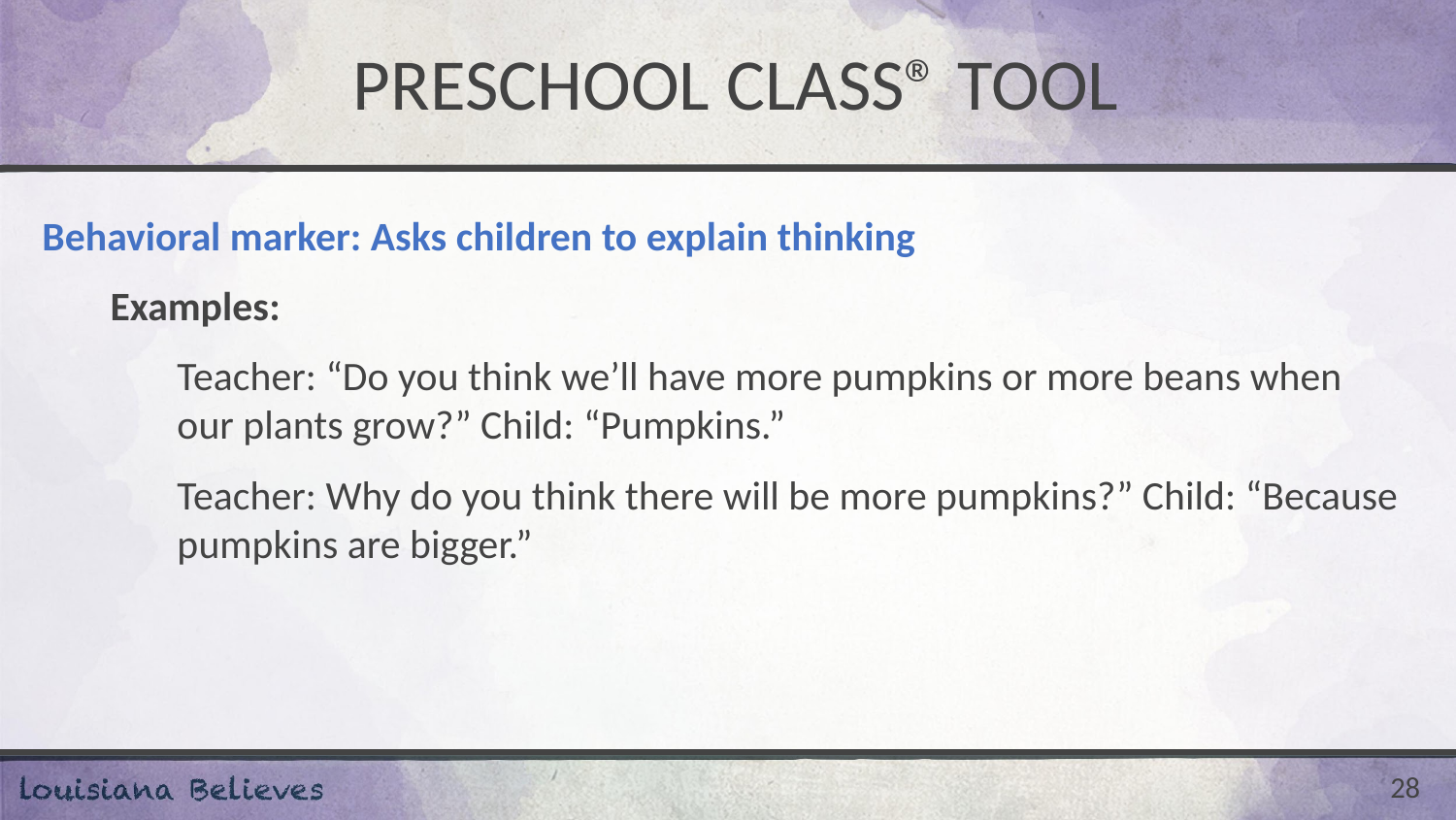

# preschool class® tool
Behavioral marker: Asks children to explain thinking
Examples:
Teacher: “Do you think we’ll have more pumpkins or more beans when our plants grow?” Child: “Pumpkins.”
Teacher: Why do you think there will be more pumpkins?” Child: “Because pumpkins are bigger.”